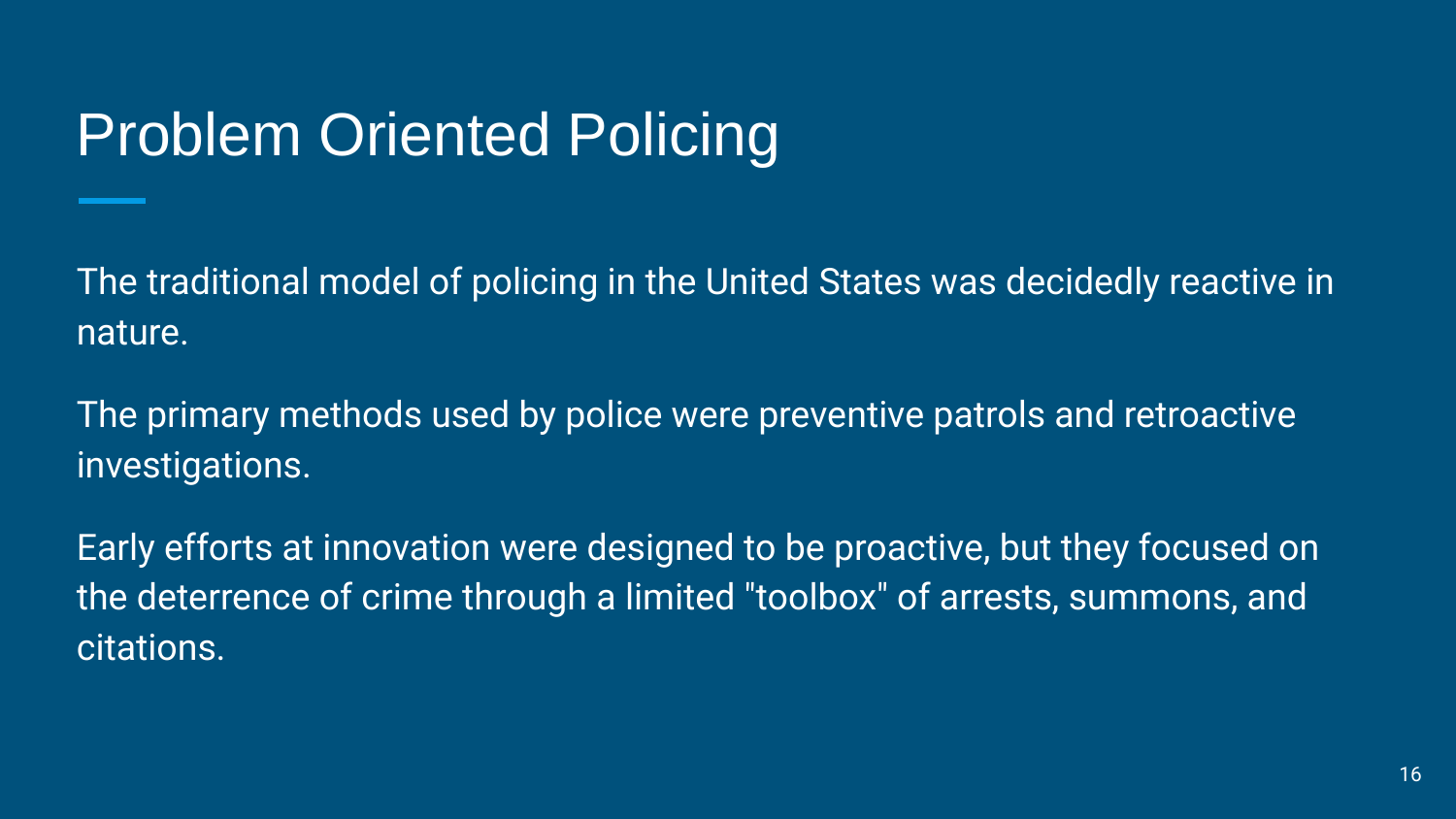

# Problem Oriented Policing
The traditional model of policing in the United States was decidedly reactive in nature.
The primary methods used by police were preventive patrols and retroactive investigations.
Early efforts at innovation were designed to be proactive, but they focused on the deterrence of crime through a limited "toolbox" of arrests, summons, and citations.
16